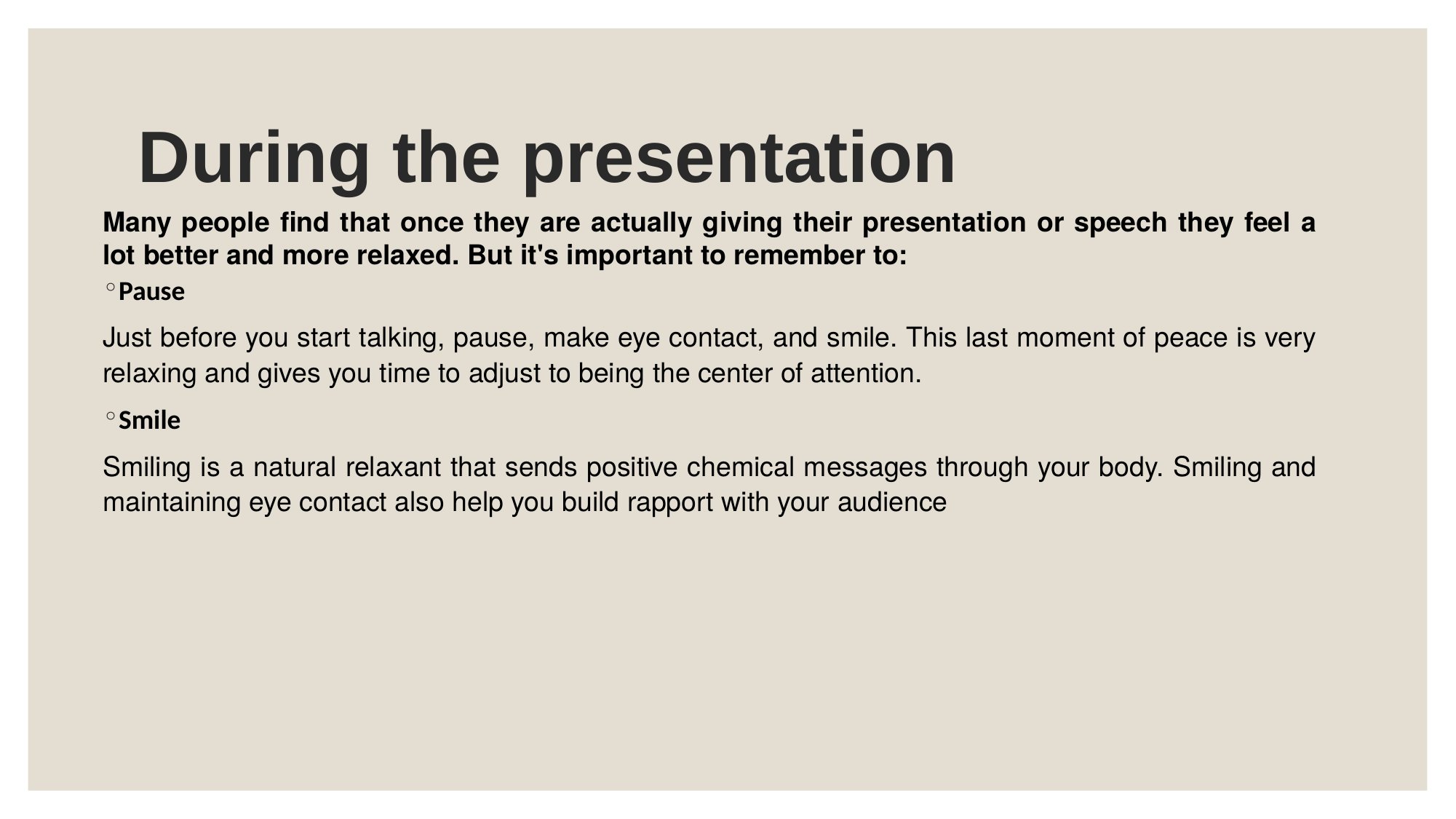

# During the presentation
Many people find that once they are actually giving their presentation or speech they feel a lot better and more relaxed. But it's important to remember to:
Pause
Just before you start talking, pause, make eye contact, and smile. This last moment of peace is very relaxing and gives you time to adjust to being the center of attention.
Smile
Smiling is a natural relaxant that sends positive chemical messages through your body. Smiling and maintaining eye contact also help you build rapport with your audience